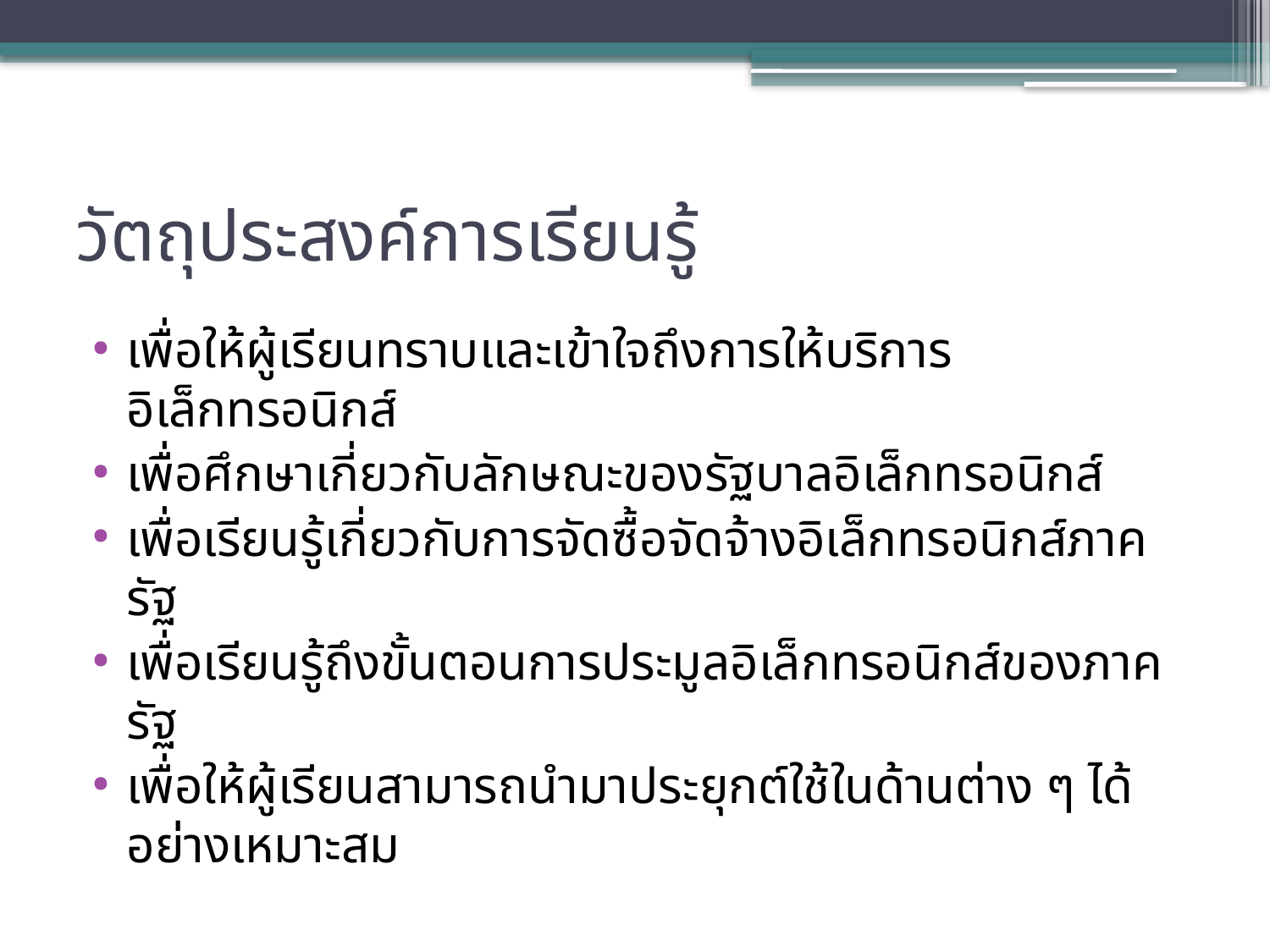

# วัตถุประสงค์การเรียนรู้
เพื่อให้ผู้เรียนทราบและเข้าใจถึงการให้บริการอิเล็กทรอนิกส์
เพื่อศึกษาเกี่ยวกับลักษณะของรัฐบาลอิเล็กทรอนิกส์
เพื่อเรียนรู้เกี่ยวกับการจัดซื้อจัดจ้างอิเล็กทรอนิกส์ภาครัฐ
เพื่อเรียนรู้ถึงขั้นตอนการประมูลอิเล็กทรอนิกส์ของภาครัฐ
เพื่อให้ผู้เรียนสามารถนำมาประยุกต์ใช้ในด้านต่าง ๆ ได้อย่างเหมาะสม